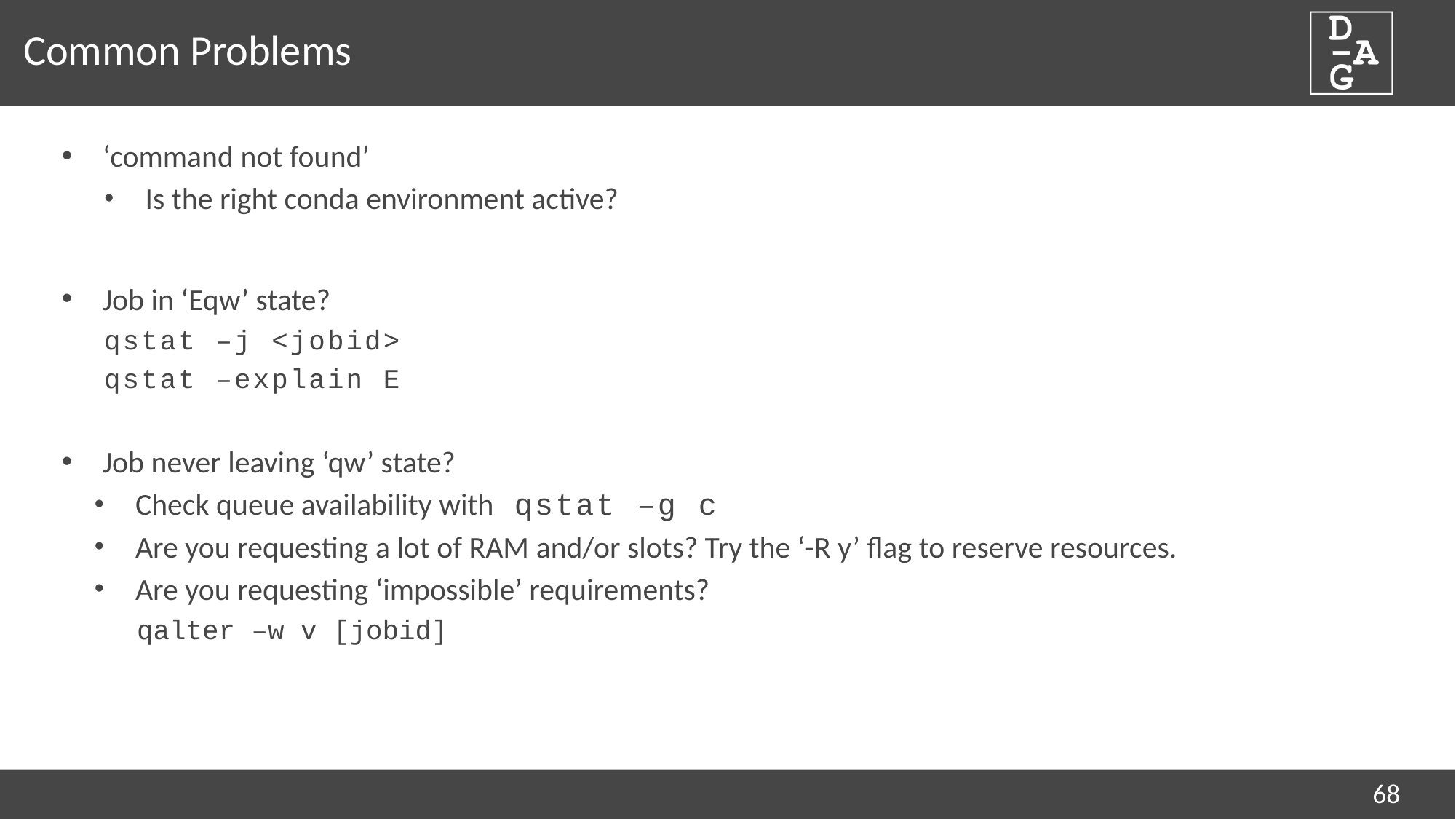

# Common Problems
‘command not found’
Is the right conda environment active?

Job in ‘Eqw’ state?
qstat –j <jobid>
qstat –explain E

Job never leaving ‘qw’ state?
Check queue availability with qstat –g c
Are you requesting a lot of RAM and/or slots? Try the ‘-R y’ flag to reserve resources.
Are you requesting ‘impossible’ requirements?
qalter –w v [jobid]
68